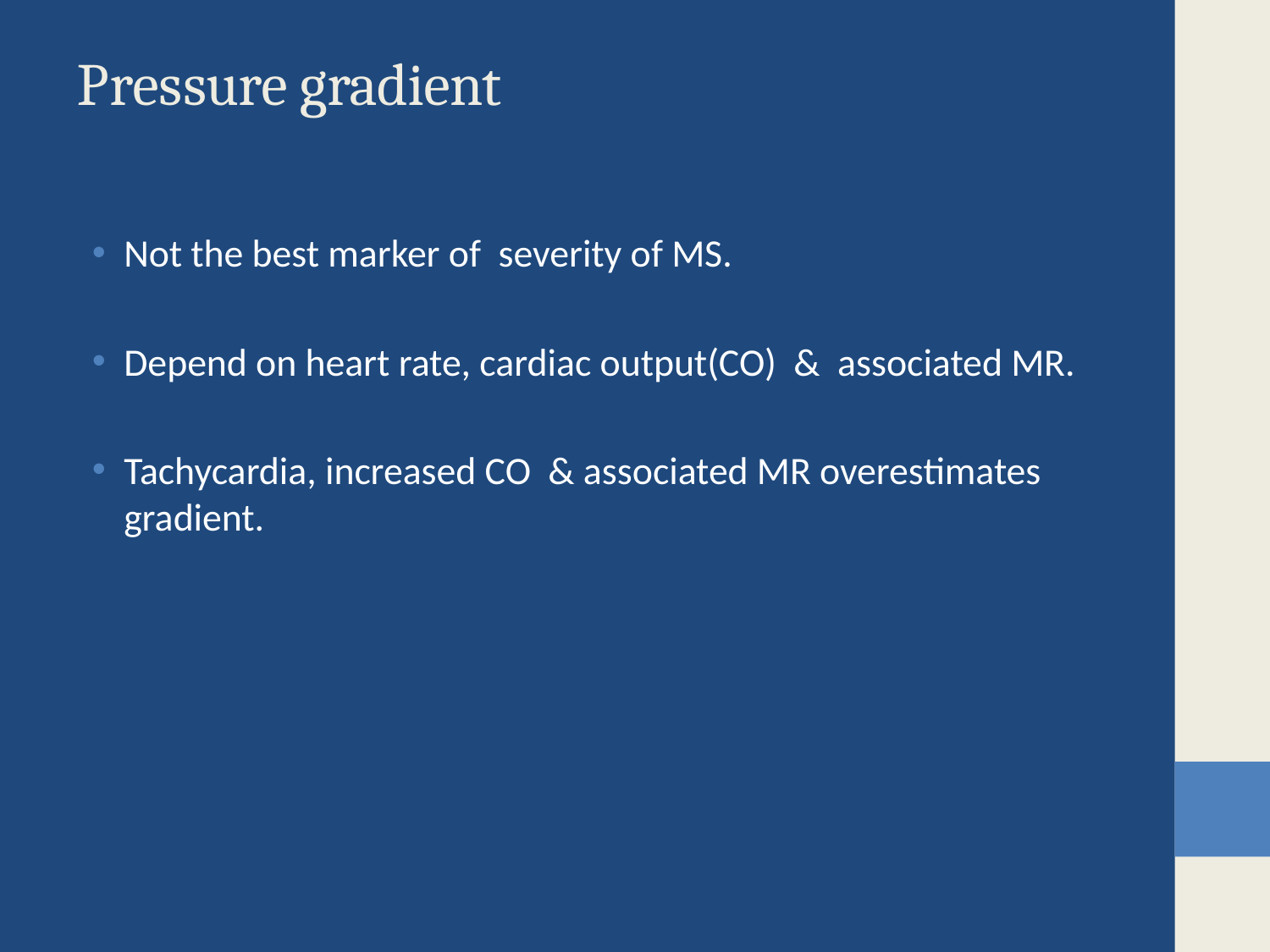

# Pressure gradient
Not the best marker of  severity of MS.

Depend on heart rate, cardiac output(CO)  &  associated MR.

Tachycardia, increased CO  & associated MR overestimates gradient.